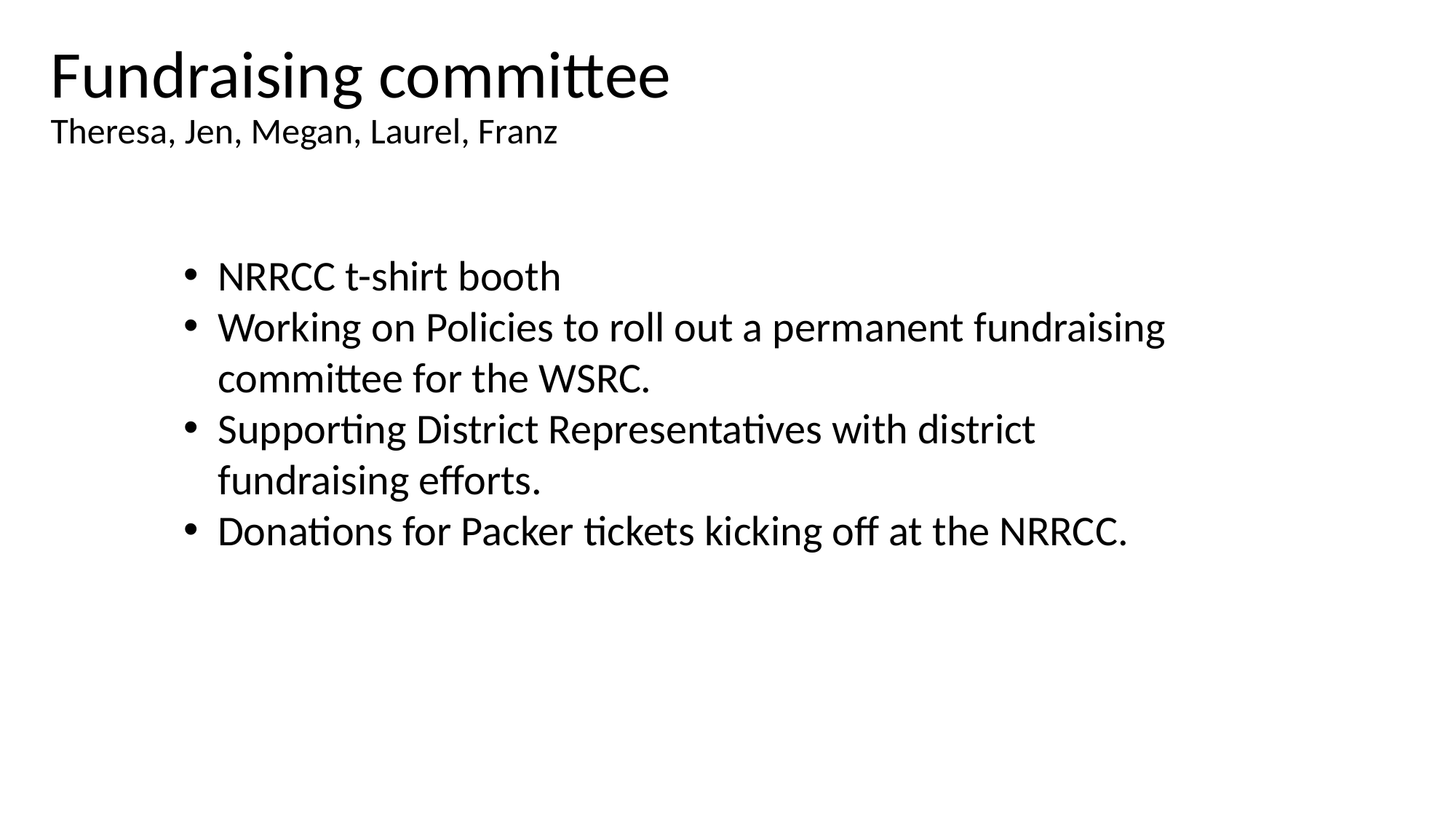

# Fundraising committee Theresa, Jen, Megan, Laurel, Franz
NRRCC t-shirt booth
Working on Policies to roll out a permanent fundraising committee for the WSRC.
Supporting District Representatives with district fundraising efforts.
Donations for Packer tickets kicking off at the NRRCC.